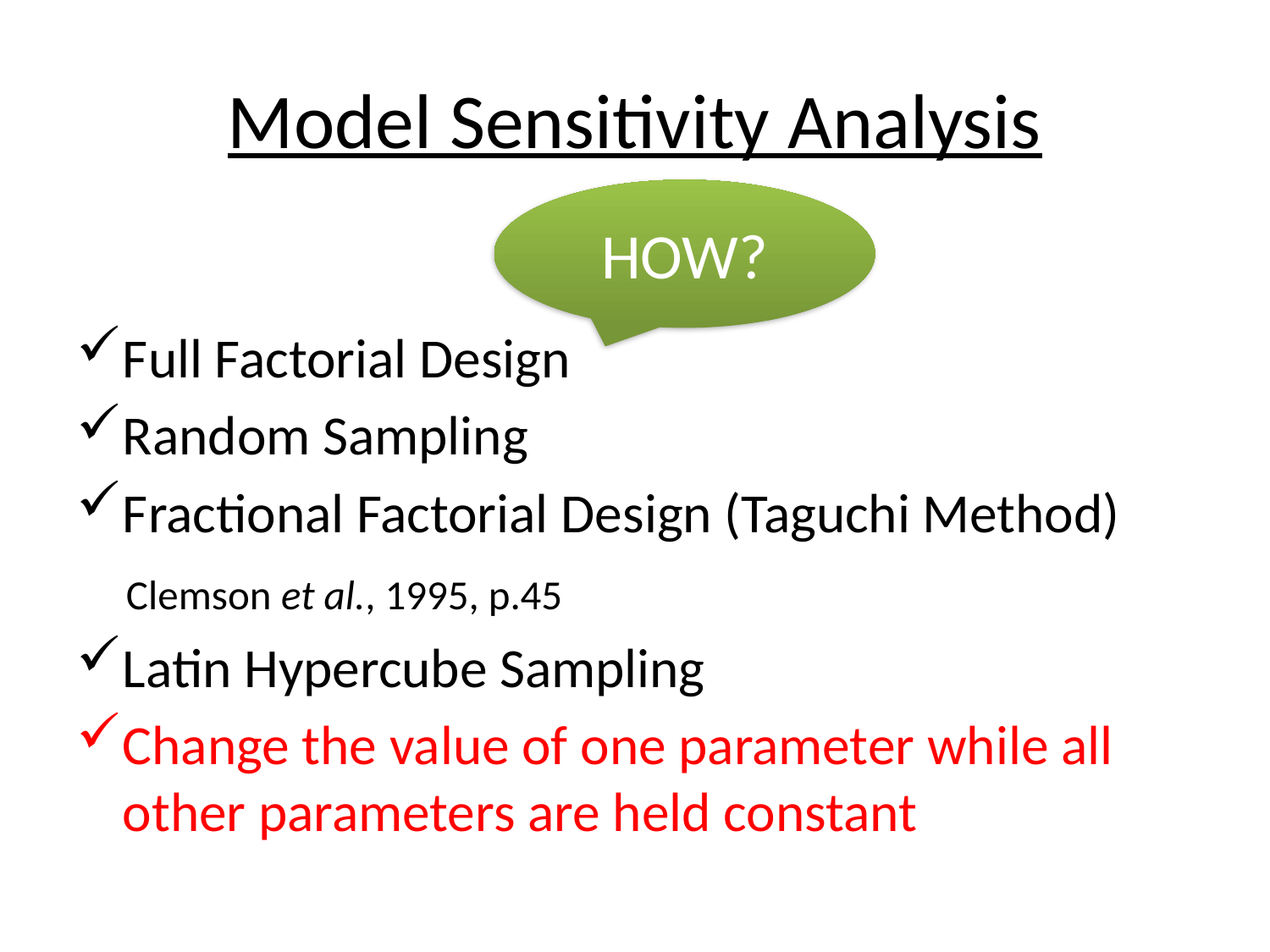

# Model Sensitivity Analysis
HOW?

Full Factorial Design
Random Sampling
Fractional Factorial Design (Taguchi Method)
    Clemson et al., 1995, p.45
Latin Hypercube Sampling
Change the value of one parameter while all other parameters are held constant